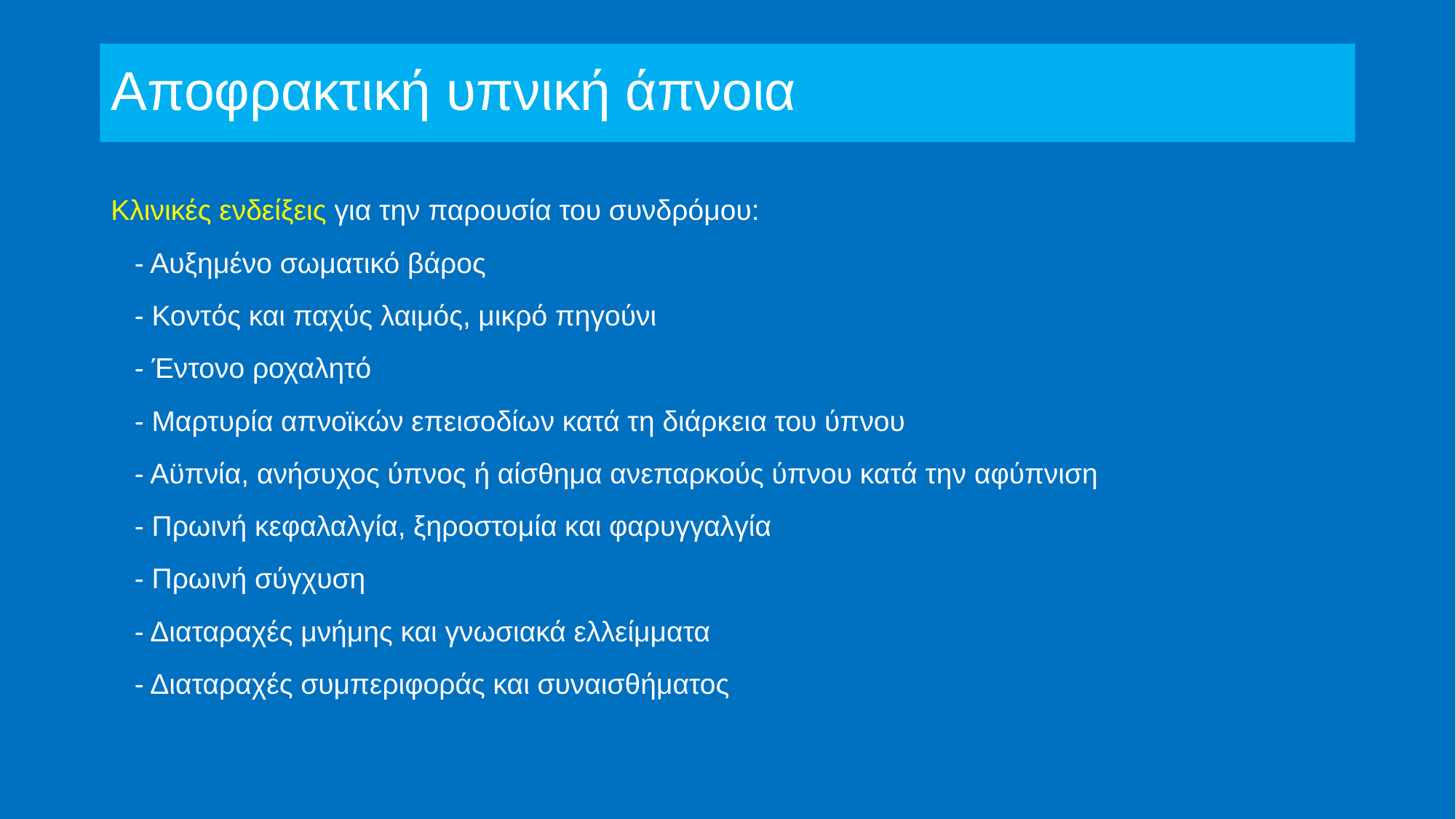

# Αποφρακτική υπνική άπνοια
Κλινικές ενδείξεις για την παρουσία του συνδρόμου:
   - Αυξημένο σωματικό βάρος
   - Κοντός και παχύς λαιμός, μικρό πηγούνι
   - Έντονο ροχαλητό
   - Μαρτυρία απνοϊκών επεισοδίων κατά τη διάρκεια του ύπνου
   - Αϋπνία, ανήσυχος ύπνος ή αίσθημα ανεπαρκούς ύπνου κατά την αφύπνιση
   - Πρωινή κεφαλαλγία, ξηροστομία και φαρυγγαλγία
   - Πρωινή σύγχυση
   - Διαταραχές μνήμης και γνωσιακά ελλείμματα
   - Διαταραχές συμπεριφοράς και συναισθήματος